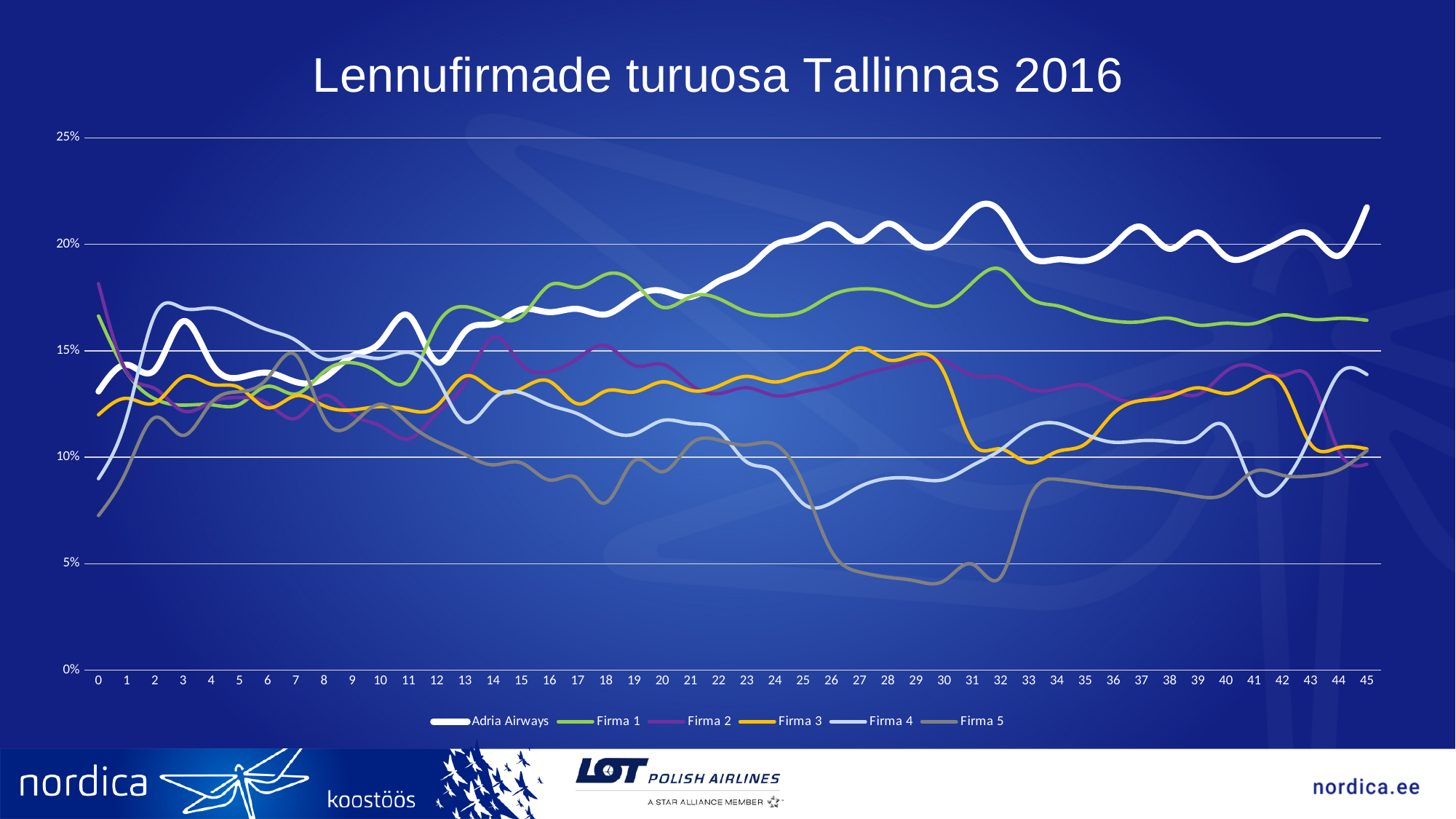

### Chart: Lennufirmade turuosa Tallinnas 2016

| Category | Adria Airways | Firma 1 | Firma 2 | Firma 3 | Firma 4 | Firma 5 |
|---|---|---|---|---|---|---|
| 0 | 0.13086968602389554 | 0.1663425025470038 | 0.1815319070112068 | 0.11994072427526165 | 0.08993238862647032 | 0.07261276280448273 |
| 1 | 0.14346415069088964 | 0.13988423834855632 | 0.14011843822141926 | 0.12767238783498946 | 0.11880624979089296 | 0.09378032051925457 |
| 2 | 0.1410231396573926 | 0.12736566902095448 | 0.13224333710539665 | 0.12549264447652866 | 0.1668162484879229 | 0.11862488781363406 |
| 3 | 0.16386028669493236 | 0.12444982838683626 | 0.1217040177670099 | 0.137653947102766 | 0.16999798102160307 | 0.11023622047244094 |
| 4 | 0.14422897283563127 | 0.12464970294809999 | 0.12592011358965735 | 0.13421514777864962 | 0.1701229309120801 | 0.12550909838209467 |
| 5 | 0.1374063579552071 | 0.12483018282032372 | 0.12805185731475371 | 0.13267088460194854 | 0.1657803827194038 | 0.1307689321895742 |
| 6 | 0.13970002173755525 | 0.13332367219766683 | 0.12524454749655822 | 0.12321570900659372 | 0.15980726034345338 | 0.13716397362509963 |
| 7 | 0.13532664481308565 | 0.1296976921293997 | 0.11820800635740539 | 0.12883679348365948 | 0.15489553326048805 | 0.1479752326081918 |
| 8 | 0.1371253570076735 | 0.1401878806648085 | 0.12900450775954028 | 0.12411823405939232 | 0.1461408760882282 | 0.11837170090499295 |
| 9 | 0.1475930819924397 | 0.14438162780584082 | 0.12009500551968688 | 0.12220252232964239 | 0.14789415582243334 | 0.11541163483089686 |
| 10 | 0.15403835545315897 | 0.13911152935068308 | 0.11470941363533114 | 0.12376285816270241 | 0.14641269429211148 | 0.12486614530940715 |
| 11 | 0.16650667597521598 | 0.13599208773307736 | 0.10856095645344271 | 0.12214562061843674 | 0.14922768129854264 | 0.11589143904354655 |
| 12 | 0.14467268552014848 | 0.16206864009563057 | 0.12060775740035862 | 0.12394224417251251 | 0.13756330806253736 | 0.10733272515650068 |
| 13 | 0.15897285399853264 | 0.17068231841526046 | 0.13482024944974322 | 0.13807776962582538 | 0.116507703595011 | 0.10133528980190756 |
| 14 | 0.1625744258576694 | 0.16631698327190247 | 0.1562517720442302 | 0.13155656365182875 | 0.12730365749929118 | 0.09642755883186845 |
| 15 | 0.16940578295927278 | 0.16606748497765908 | 0.14362385085511786 | 0.13217092085665863 | 0.13024497971341994 | 0.09732422577166042 |
| 16 | 0.1681317350768858 | 0.18077249061629738 | 0.14023489526577068 | 0.13563385397747912 | 0.12449449085845744 | 0.08928441699963675 |
| 17 | 0.16964662120272783 | 0.17973961562306262 | 0.14638561686298823 | 0.1250836949783013 | 0.1203967761934284 | 0.09014259144451332 |
| 18 | 0.16709723812821264 | 0.1858470716701734 | 0.15239566410099342 | 0.13111566836231922 | 0.11305830026366953 | 0.07864809438836658 |
| 19 | 0.17502722323049003 | 0.1821415607985481 | 0.14318209316394434 | 0.13062310949788264 | 0.11082879612825167 | 0.0982940108892922 |
| 20 | 0.1782037454652417 | 0.1704088636140798 | 0.14371507010491225 | 0.1353809196980096 | 0.11721737425237769 | 0.09312187469359741 |
| 21 | 0.1752236528814813 | 0.17533923576596777 | 0.13423796204258073 | 0.13144085623800827 | 0.11581405025543817 | 0.10612820453547239 |
| 22 | 0.1827321911632101 | 0.17450405770964833 | 0.1298692515779982 | 0.13340847610459874 | 0.11257889990982868 | 0.10807033363390442 |
| 23 | 0.1885369532428356 | 0.16817496229260936 | 0.13264382676147382 | 0.13796595561301445 | 0.09773755656108597 | 0.10577461753932342 |
| 24 | 0.19981990831696136 | 0.16652341191879502 | 0.12886787819253437 | 0.13533480681074 | 0.09356581532416502 | 0.1060494433529797 |
| 25 | 0.20338790874869608 | 0.16855639711551546 | 0.13073155245135834 | 0.13903124858270216 | 0.07821216381695315 | 0.08766837498299243 |
| 26 | 0.20919900139635256 | 0.17600389286167648 | 0.133520924131511 | 0.14282994118393771 | 0.07855540980831888 | 0.05604451402699615 |
| 27 | 0.201325144731339 | 0.179048625327434 | 0.1383477514363072 | 0.1513790750401726 | 0.0861564199079883 | 0.04611591714543573 |
| 28 | 0.20964749536178107 | 0.17772297389022126 | 0.1418389972396941 | 0.1457305760441649 | 0.09004932349880085 | 0.043644508801303224 |
| 29 | 0.20049905584030214 | 0.1727812247100081 | 0.14504091358690765 | 0.14821059257261038 | 0.0898974912328028 | 0.04190270659113389 |
| 30 | 0.20160867682912936 | 0.17166814774306743 | 0.14530498780960194 | 0.13979082644063162 | 0.08950258618725362 | 0.04199421240914166 |
| 31 | 0.21606462781304098 | 0.18190421234852858 | 0.13846508944027697 | 0.10670513560300057 | 0.09613387189844201 | 0.04980957876514714 |
| 32 | 0.21531847494060413 | 0.18832447109401515 | 0.1376400045253988 | 0.10390315646566353 | 0.10338273560357507 | 0.04355696345740468 |
| 33 | 0.194809147030693 | 0.1752238935744718 | 0.1320972089383532 | 0.09744804799582645 | 0.11346839405269107 | 0.08007999304408313 |
| 34 | 0.19285449105719465 | 0.17116900701011115 | 0.13199100259876395 | 0.10261841846651089 | 0.11593981350046953 | 0.08966827542530191 |
| 35 | 0.19223399589075882 | 0.1667243807281206 | 0.13385045132396056 | 0.1061477018260729 | 0.11090334048987695 | 0.08802548652953805 |
| 36 | 0.1991345934866773 | 0.1639489865634252 | 0.12817125939421545 | 0.12051924390799362 | 0.10703712138465042 | 0.08617626964245047 |
| 37 | 0.20816008893829904 | 0.16369093941078378 | 0.12653696498054476 | 0.12664813785436355 | 0.10779321845469705 | 0.08549193996664814 |
| 38 | 0.19786370528944786 | 0.16528409597716529 | 0.13078672732138077 | 0.12844527696012845 | 0.1073053251271073 | 0.08391312104183392 |
| 39 | 0.20554303740423613 | 0.16203244704821992 | 0.12933753943217666 | 0.13258224425416854 | 0.10919333032897702 | 0.08165840468679586 |
| 40 | 0.19413813813813813 | 0.16297897897897898 | 0.1403003003003003 | 0.1298978978978979 | 0.11416216216216216 | 0.08297897897897898 |
| 41 | 0.19530239031179042 | 0.16280489293649436 | 0.14268623190175062 | 0.13506848646141076 | 0.08582171545767513 | 0.09334179749493371 |
| 42 | 0.20166062663424927 | 0.16681957887976512 | 0.13826322308362768 | 0.13420340382586357 | 0.0871599614661223 | 0.09156383320335795 |
| 43 | 0.2045887303415689 | 0.16476644961094525 | 0.13695667505112954 | 0.10625543618796869 | 0.11020475328522063 | 0.091210418674628 |
| 44 | 0.19457191925448353 | 0.16520735381063656 | 0.1029589797010051 | 0.10450744671865762 | 0.13910864607674767 | 0.09400602494439596 |
| 45 | 0.21738130158456273 | 0.16432289419952262 | 0.09674172490150404 | 0.1039024530526558 | 0.1388433554769505 | 0.103097230609956 |